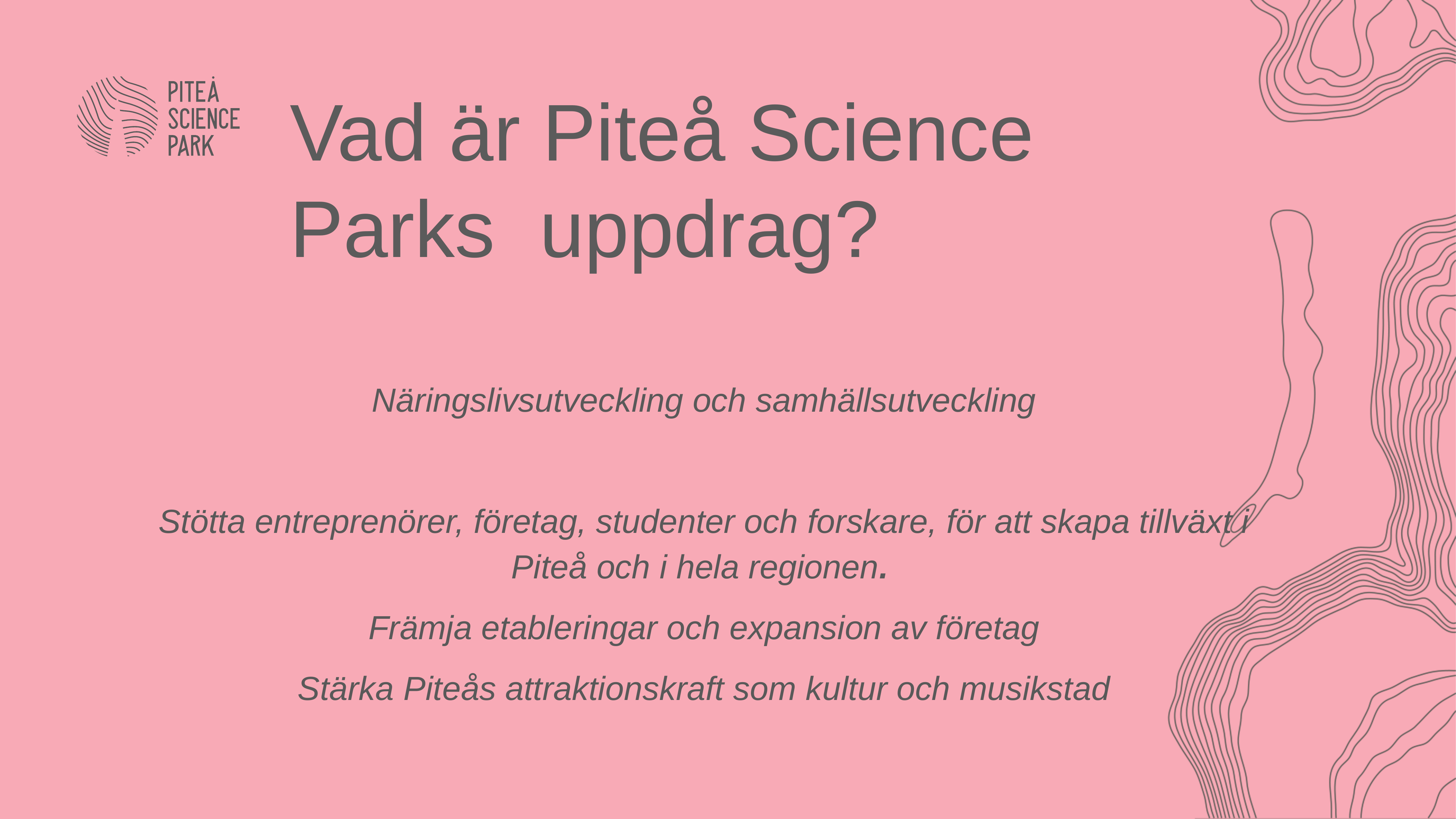

Vad är Piteå Science Parks  uppdrag?

Näringslivsutveckling och samhällsutveckling

Stötta entreprenörer, företag, studenter och forskare, för att skapa tillväxt i Piteå och i hela regionen.
Främja etableringar och expansion av företag
Stärka Piteås attraktionskraft som kultur och musikstad